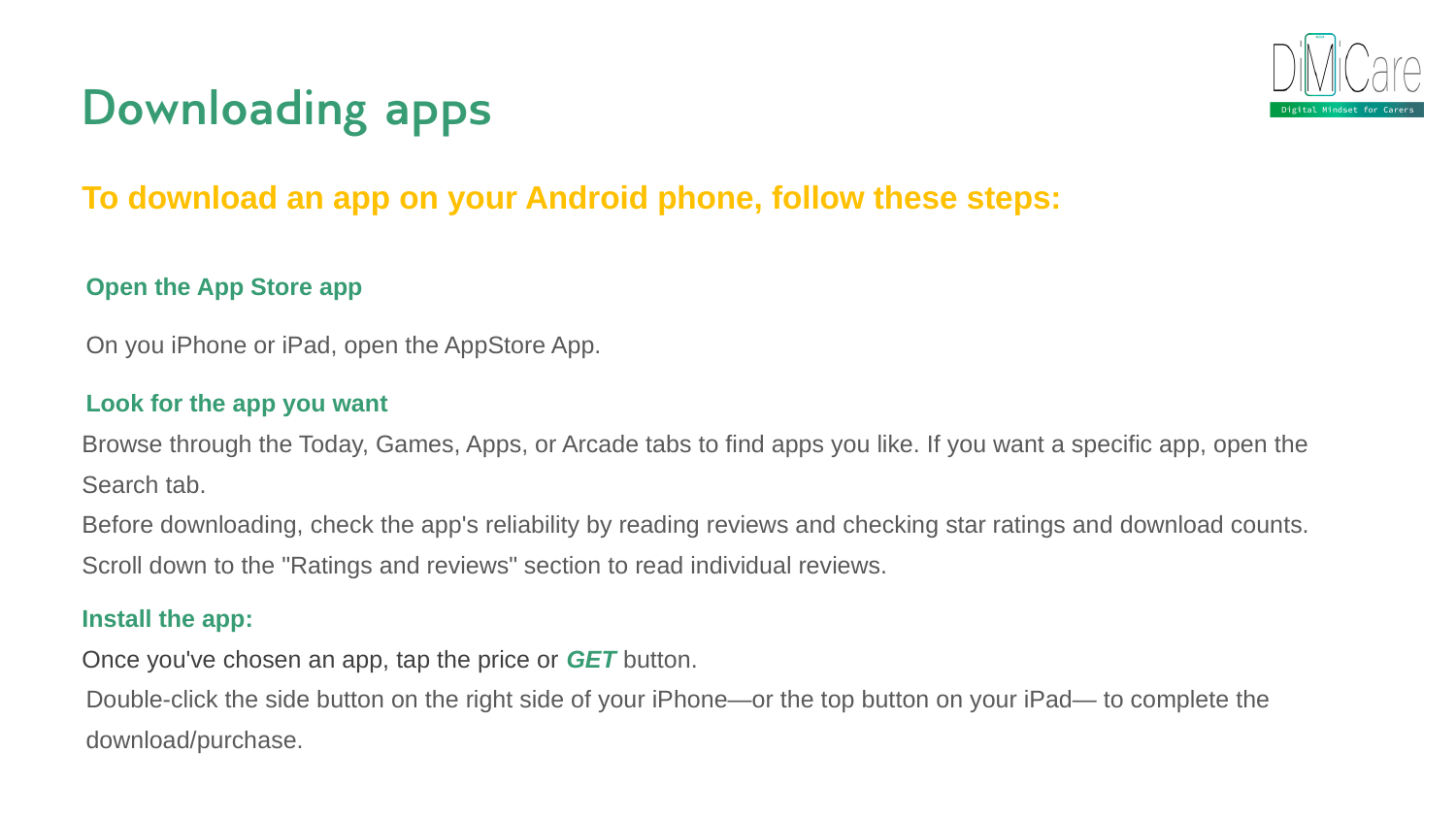

Downloading apps
To download an app on your Android phone, follow these steps:

Open the App Store app
On you iPhone or iPad, open the AppStore App.
Look for the app you want
Browse through the Today, Games, Apps, or Arcade tabs to find apps you like. If you want a specific app, open the Search tab.
Before downloading, check the app's reliability by reading reviews and checking star ratings and download counts.
Scroll down to the "Ratings and reviews" section to read individual reviews.
Install the app:
Once you've chosen an app, tap the price or GET button.
Double-click the side button on the right side of your iPhone—or the top button on your iPad— to complete the download/purchase.